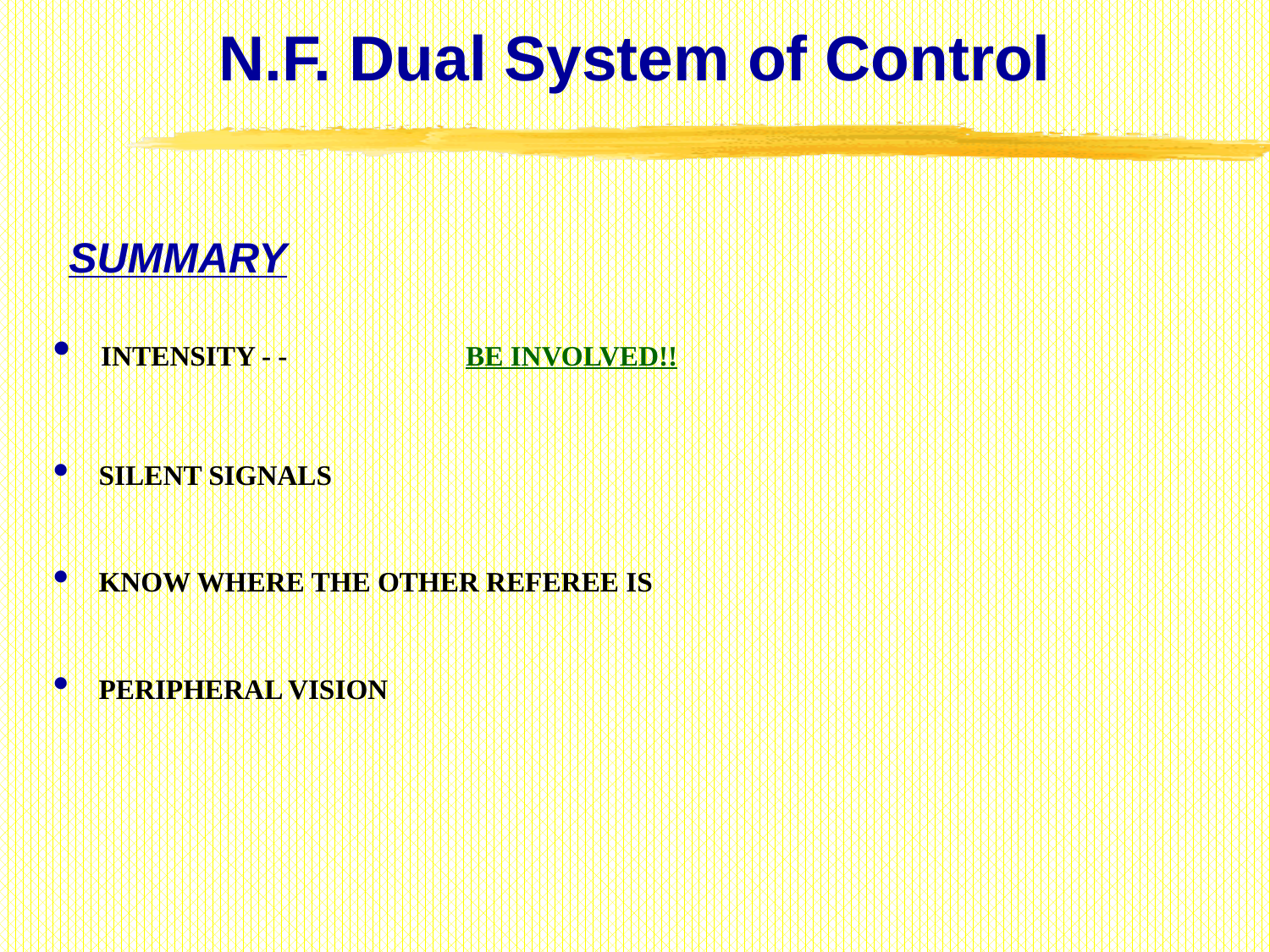

# N.F. Dual System of Control
SUMMARY
  INTENSITY - -		BE INVOLVED!!

  SILENT SIGNALS

  KNOW WHERE THE OTHER REFEREE IS

  PERIPHERAL VISION